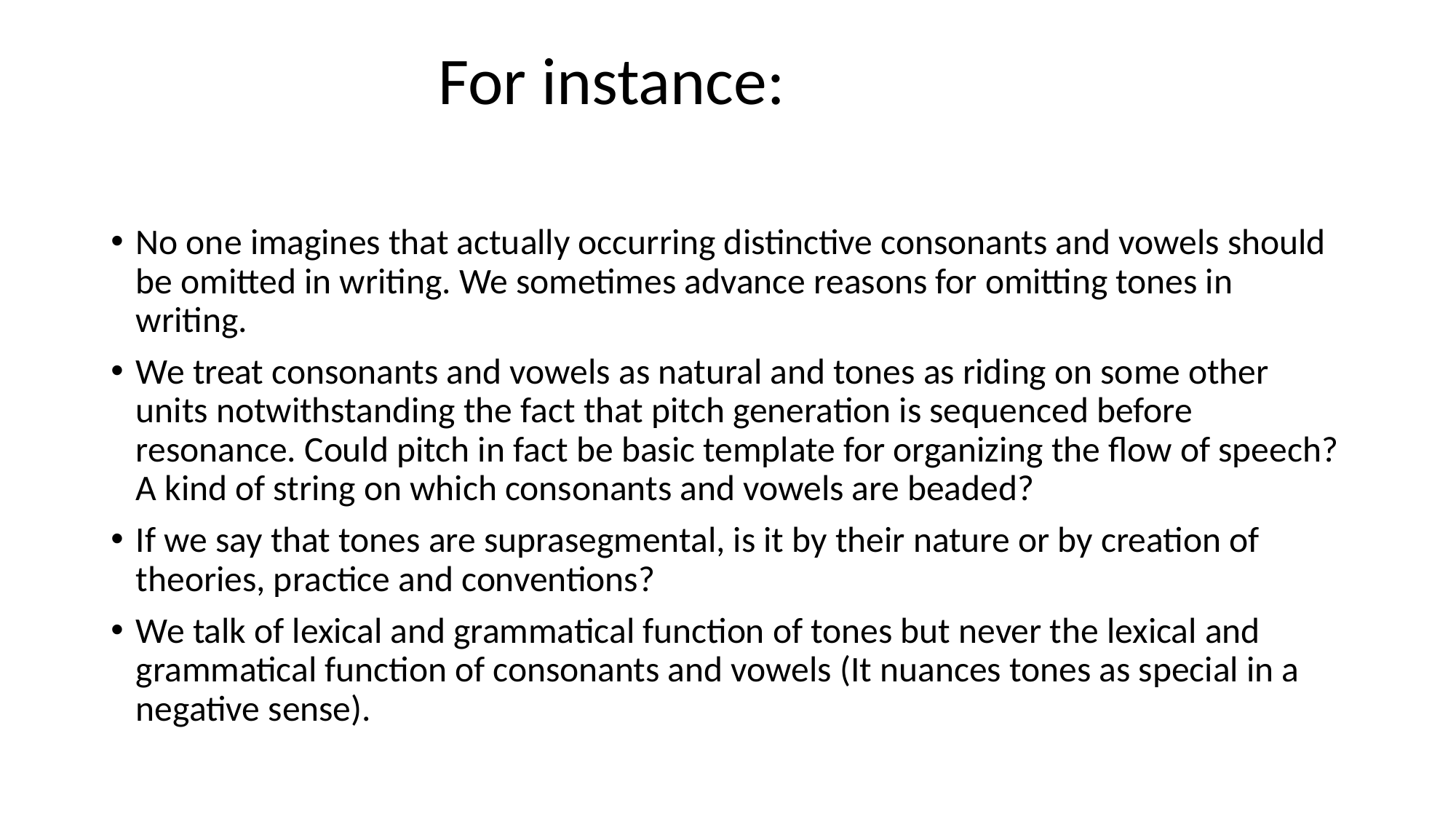

# For instance:
No one imagines that actually occurring distinctive consonants and vowels should be omitted in writing. We sometimes advance reasons for omitting tones in writing.
We treat consonants and vowels as natural and tones as riding on some other units notwithstanding the fact that pitch generation is sequenced before resonance. Could pitch in fact be basic template for organizing the flow of speech? A kind of string on which consonants and vowels are beaded?
If we say that tones are suprasegmental, is it by their nature or by creation of theories, practice and conventions?
We talk of lexical and grammatical function of tones but never the lexical and grammatical function of consonants and vowels (It nuances tones as special in a negative sense).